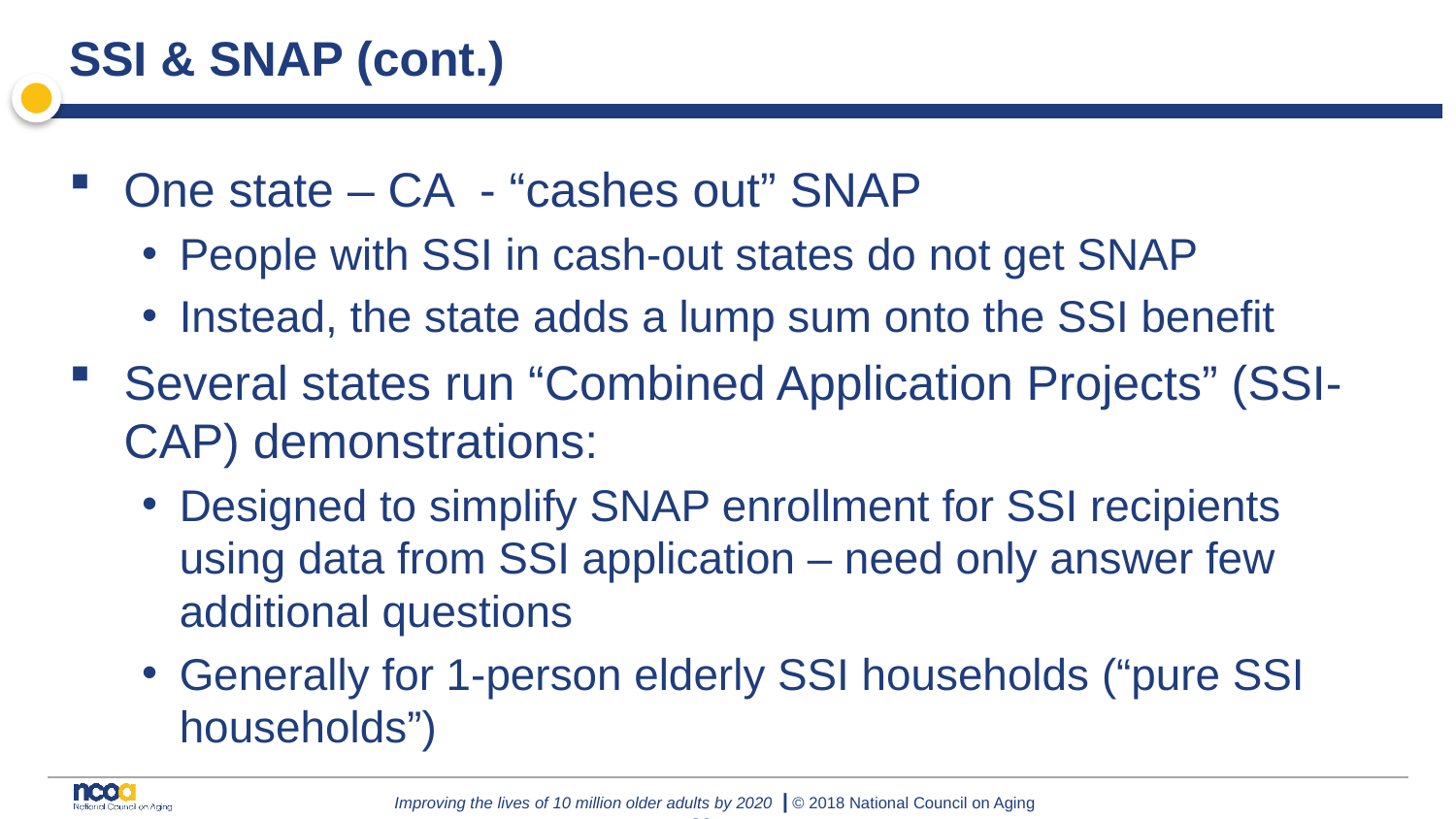

# SSI & SNAP (cont.)
One state – CA  - “cashes out” SNAP
People with SSI in cash-out states do not get SNAP
Instead, the state adds a lump sum onto the SSI benefit
Several states run “Combined Application Projects” (SSI-CAP) demonstrations:
Designed to simplify SNAP enrollment for SSI recipients using data from SSI application – need only answer few additional questions
Generally for 1-person elderly SSI households (“pure SSI households”)